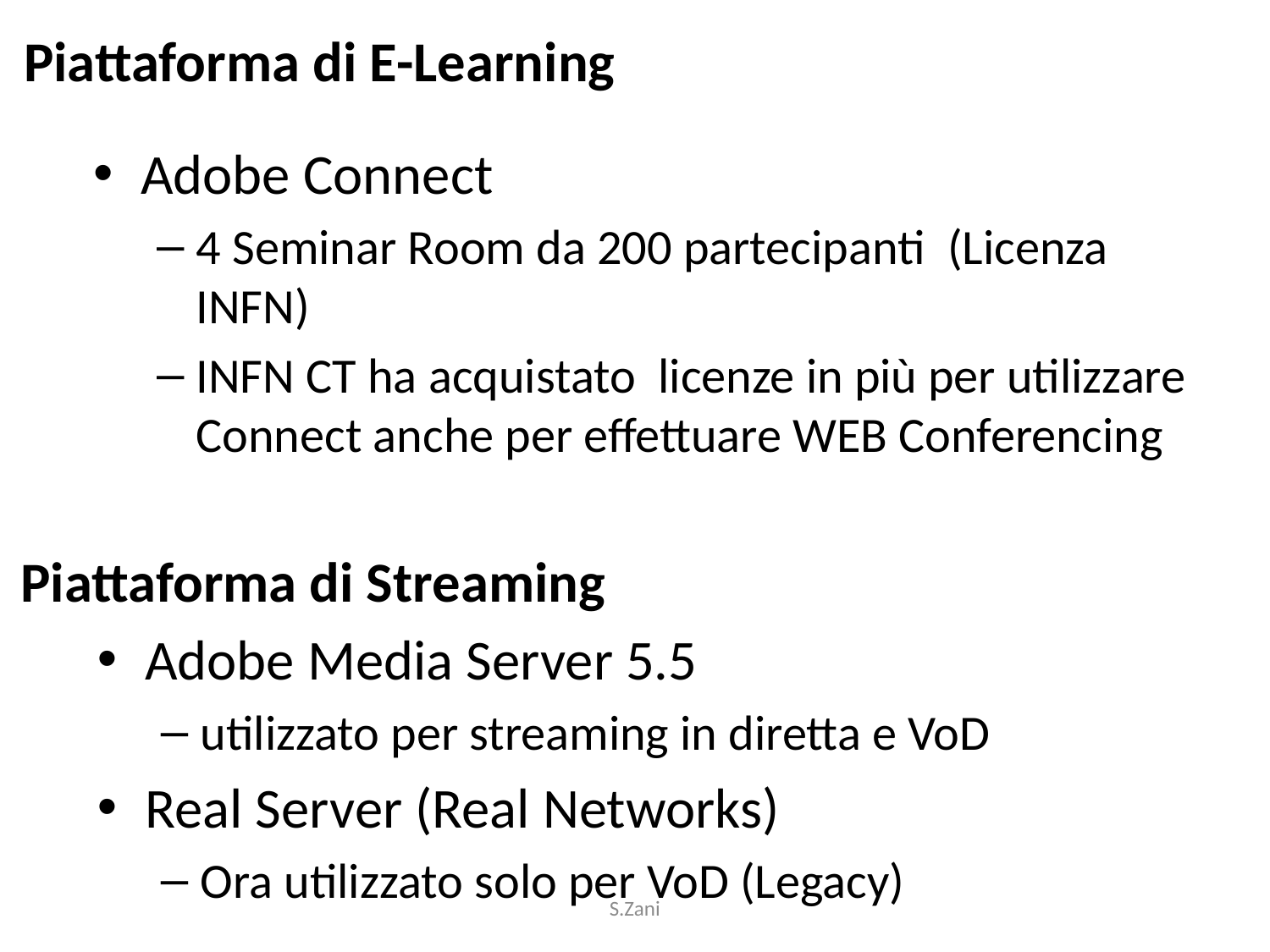

# Piattaforma di E-Learning
Adobe Connect
4 Seminar Room da 200 partecipanti  (Licenza INFN)
INFN CT ha acquistato  licenze in più per utilizzare Connect anche per effettuare WEB Conferencing
Piattaforma di Streaming
Adobe Media Server 5.5
utilizzato per streaming in diretta e VoD
Real Server (Real Networks)
Ora utilizzato solo per VoD (Legacy)

S.Zani